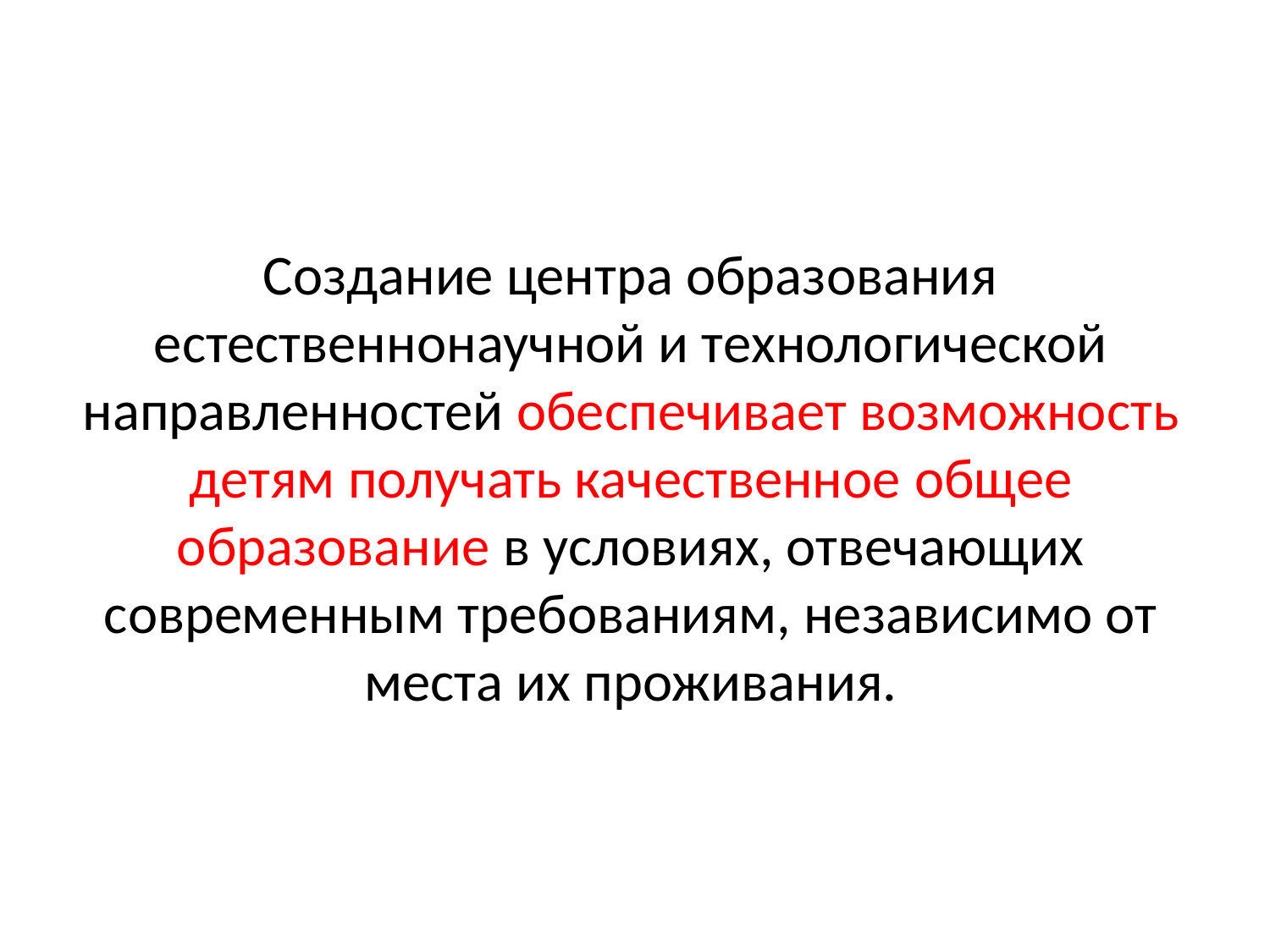

Создание центра образования естественнонаучной и технологической направленностей обеспечивает возможность детям получать качественное общее образование в условиях, отвечающих современным требованиям, независимо от места их проживания.